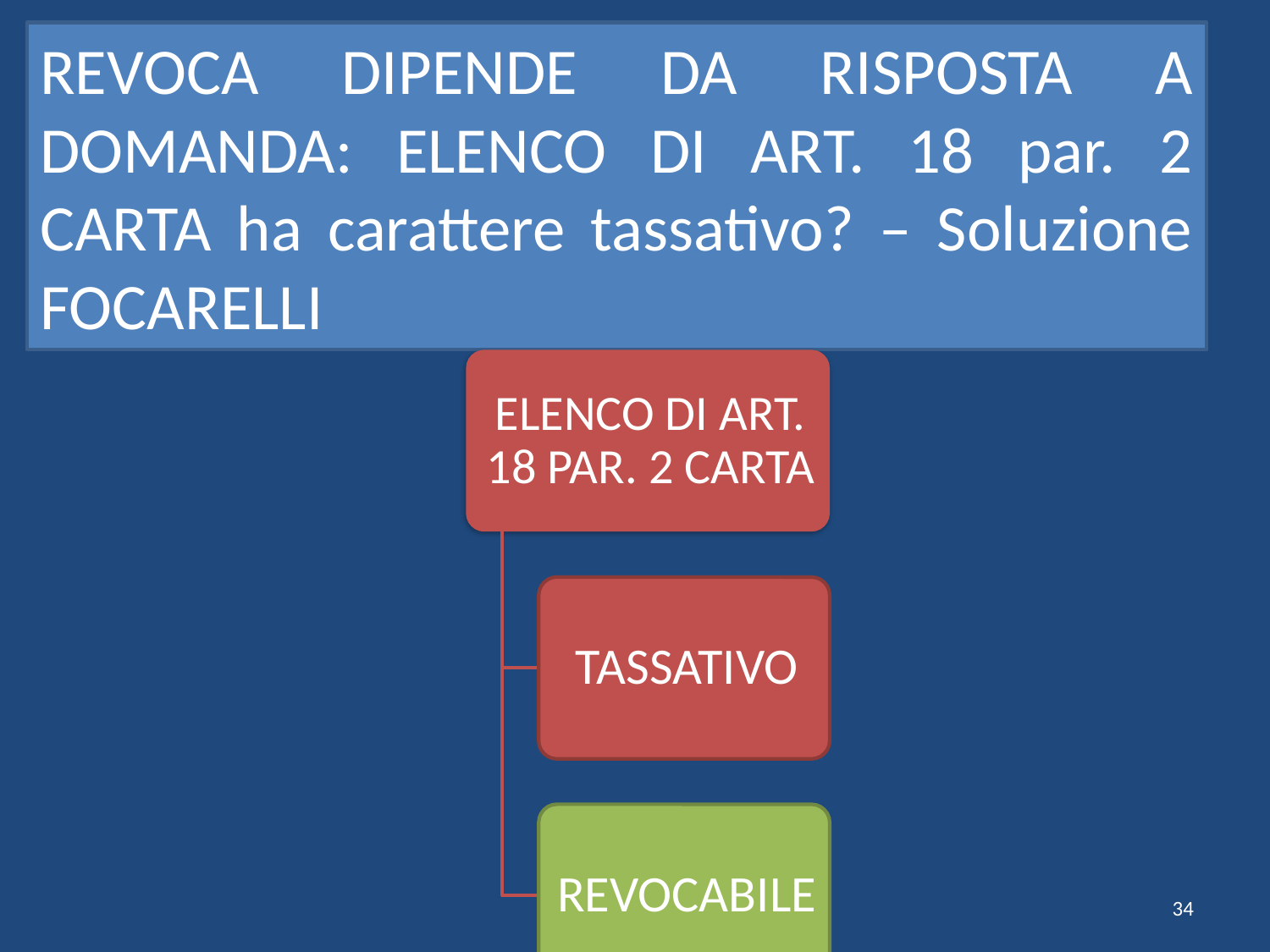

# REVOCA DIPENDE DA RISPOSTA A DOMANDA: ELENCO DI ART. 18 par. 2 CARTA ha carattere tassativo? – Soluzione FOCARELLI
ELENCO DI ART. 18 PAR. 2 CARTA
TASSATIVO
REVOCABILE
34